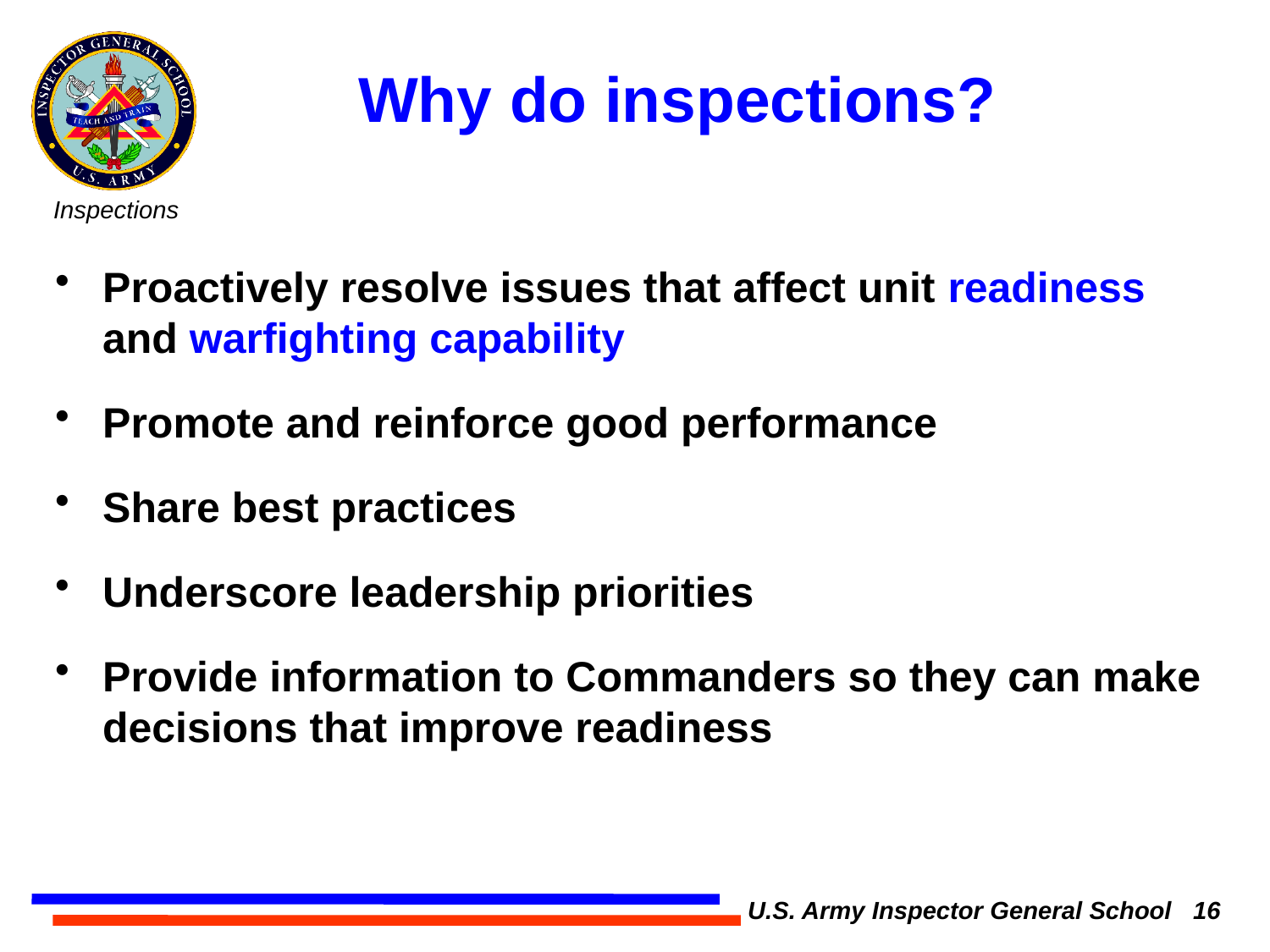

Why do inspections?
Proactively resolve issues that affect unit readiness and warfighting capability
Promote and reinforce good performance
Share best practices
Underscore leadership priorities
Provide information to Commanders so they can make decisions that improve readiness
U.S. Army Inspector General School   16